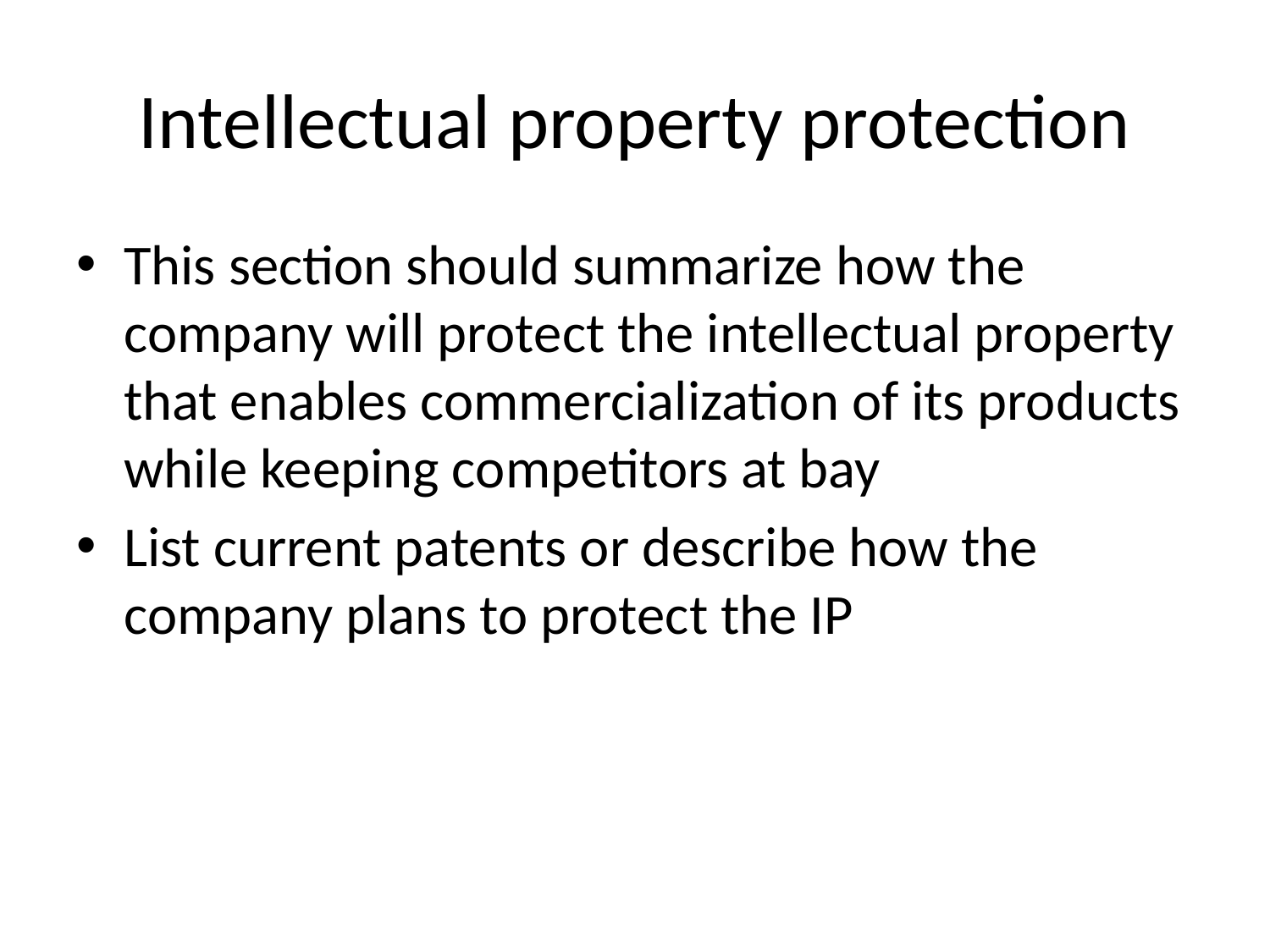

# Intellectual property protection
This section should summarize how the company will protect the intellectual property that enables commercialization of its products while keeping competitors at bay
List current patents or describe how the company plans to protect the IP